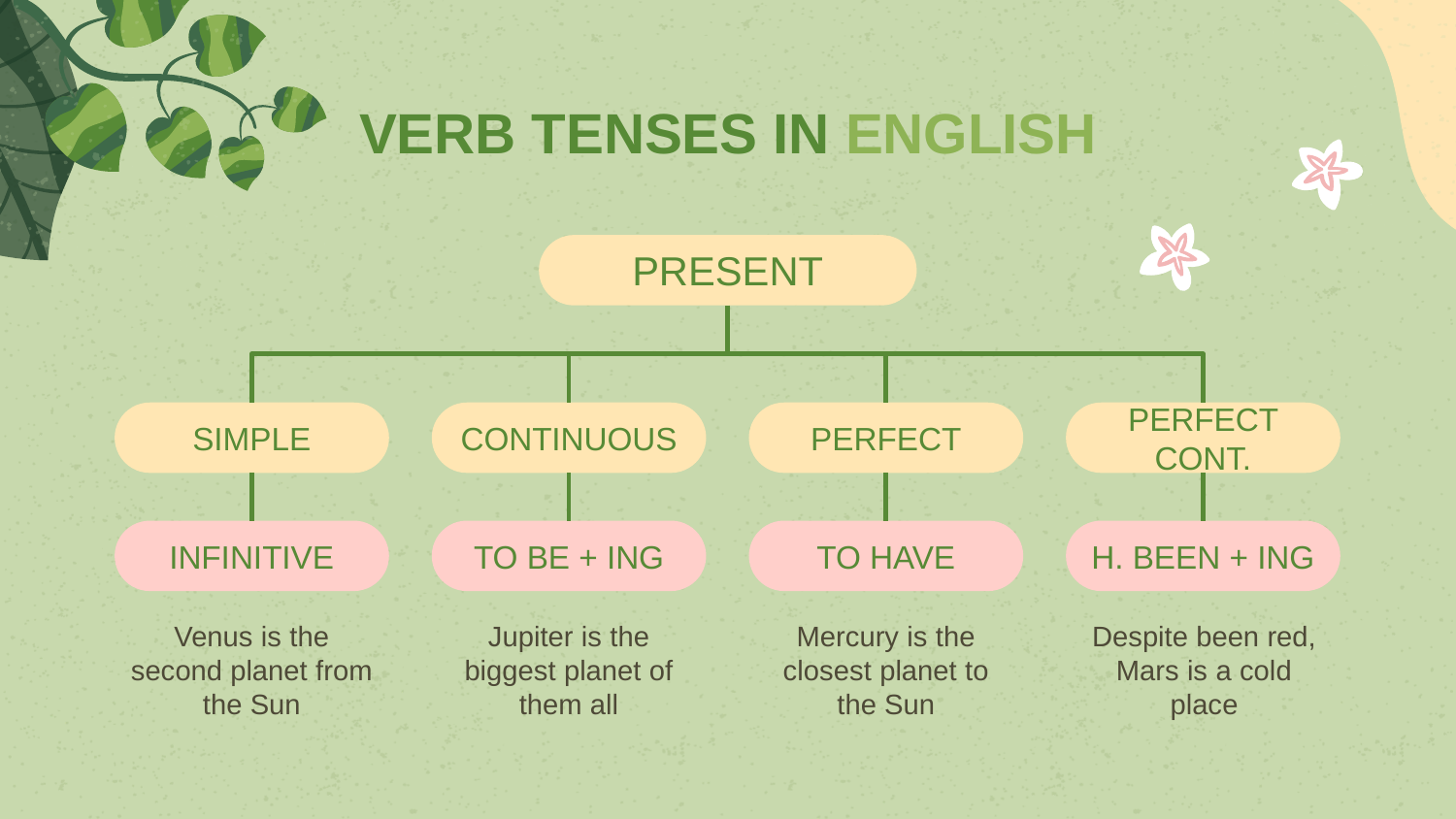

# VERB TENSES IN ENGLISH

PRESENT
SIMPLE
CONTINUOUS
PERFECT
PERFECT CONT.
INFINITIVE
TO BE + ING
TO HAVE
H. BEEN + ING
Venus is the second planet from the Sun
Jupiter is the biggest planet of them all
Mercury is the closest planet to the Sun
Despite been red, Mars is a cold place